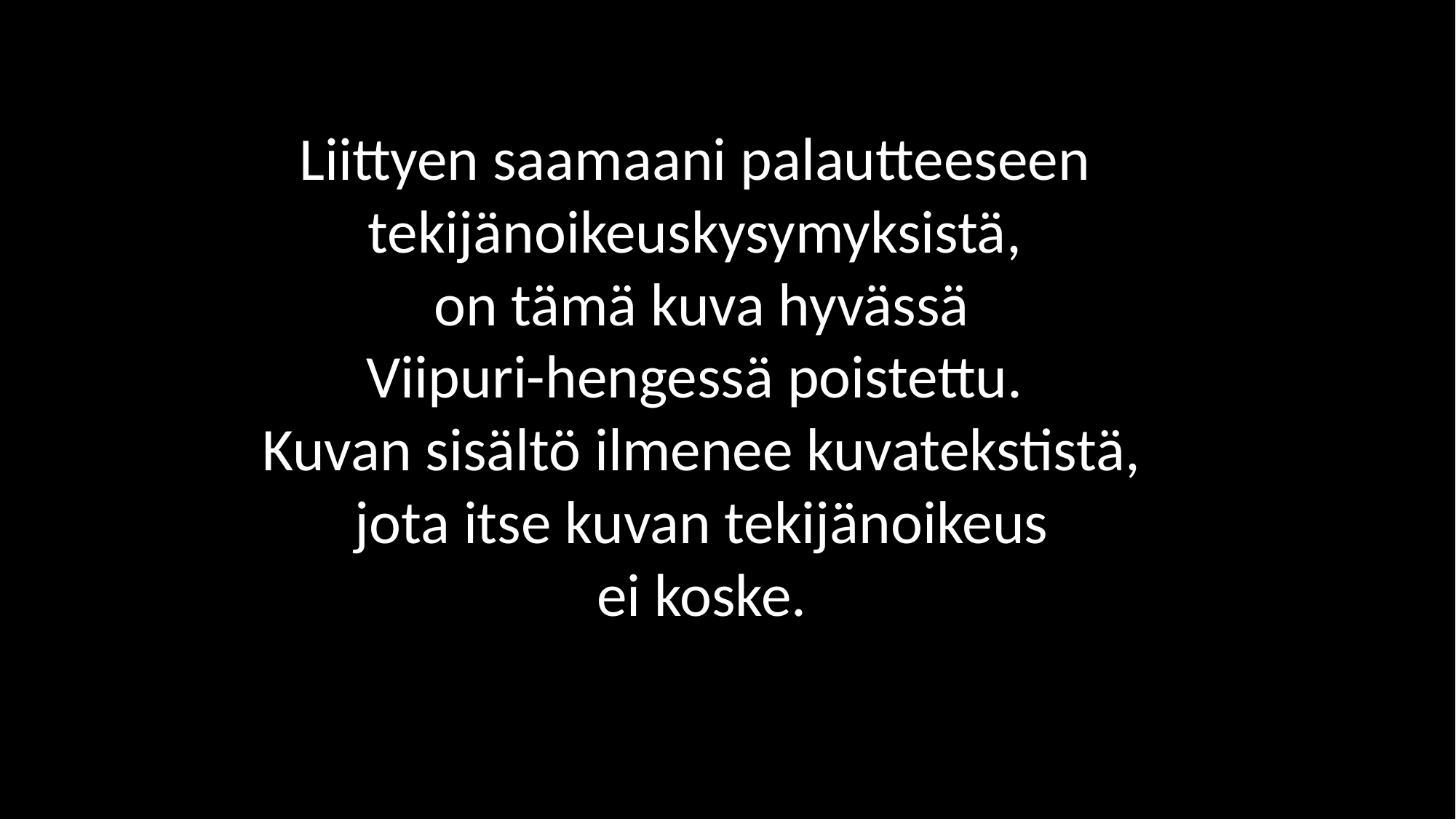

Liittyen saamaani palautteeseen
tekijänoikeuskysymyksistä,
on tämä kuva hyvässä
Viipuri-hengessä poistettu.
Kuvan sisältö ilmenee kuvatekstistä,
jota itse kuvan tekijänoikeus
ei koske.